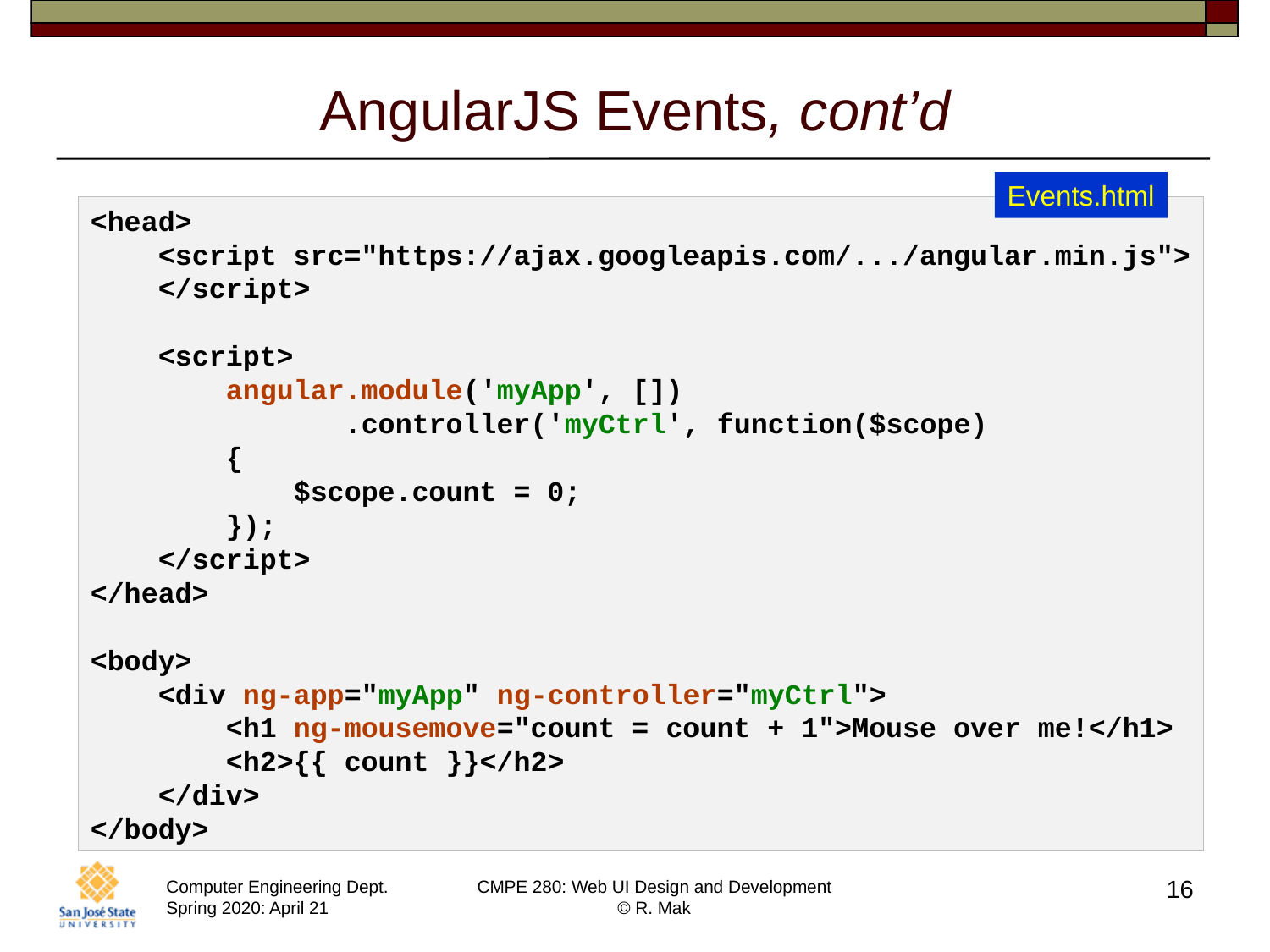

# AngularJS Events, cont’d
Events.html
<head>
    <script src="https://ajax.googleapis.com/.../angular.min.js">
    </script>

    <script>
        angular.module('myApp', [])
               .controller('myCtrl', function($scope)
        {
            $scope.count = 0;
        });
    </script>
</head>
<body>
    <div ng-app="myApp" ng-controller="myCtrl">
        <h1 ng-mousemove="count = count + 1">Mouse over me!</h1>
        <h2>{{ count }}</h2>
    </div>
</body>
16